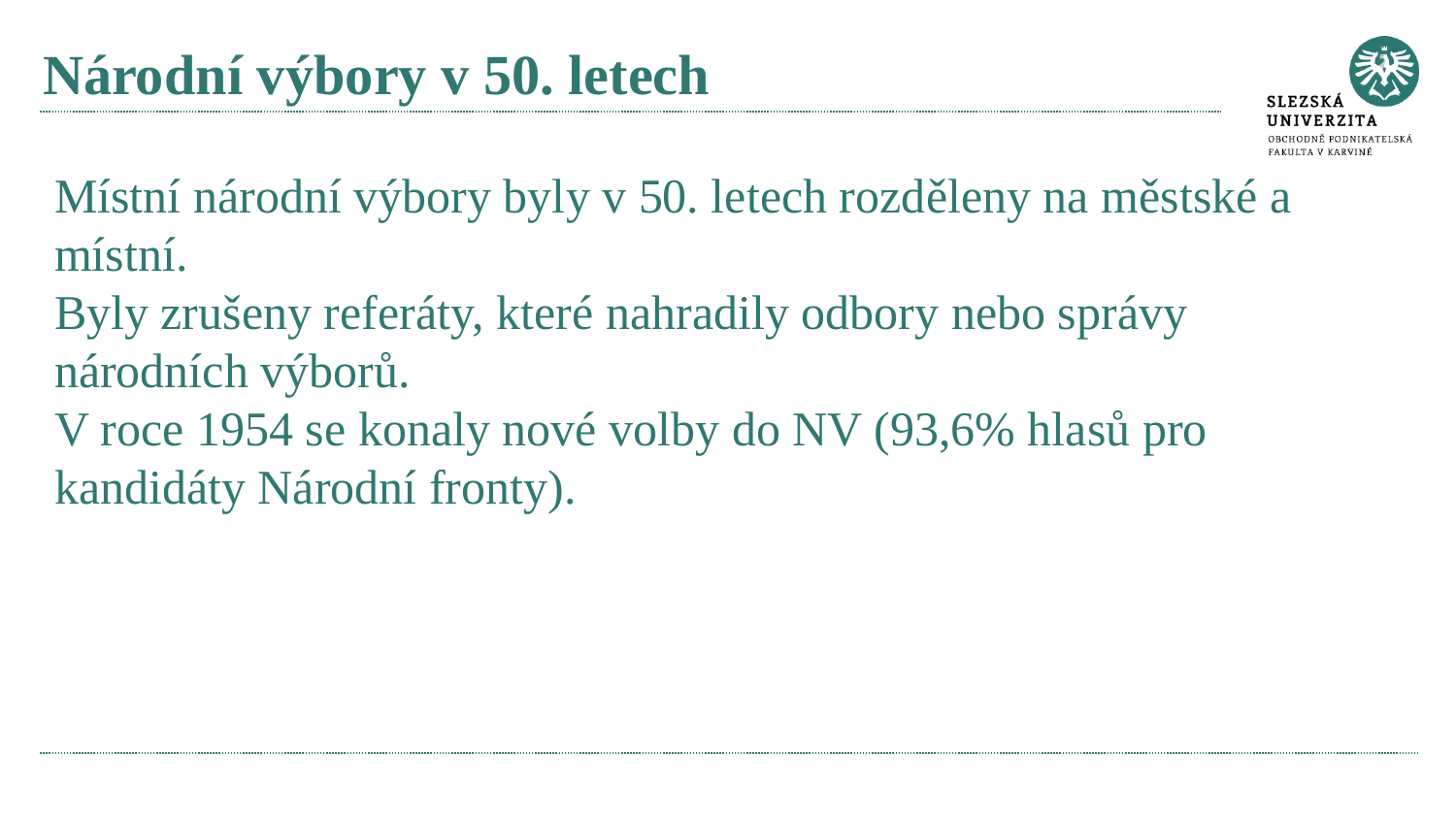

# Národní výbory v 50. letech
Místní národní výbory byly v 50. letech rozděleny na městské a místní.
Byly zrušeny referáty, které nahradily odbory nebo správy národních výborů.
V roce 1954 se konaly nové volby do NV (93,6% hlasů pro kandidáty Národní fronty).